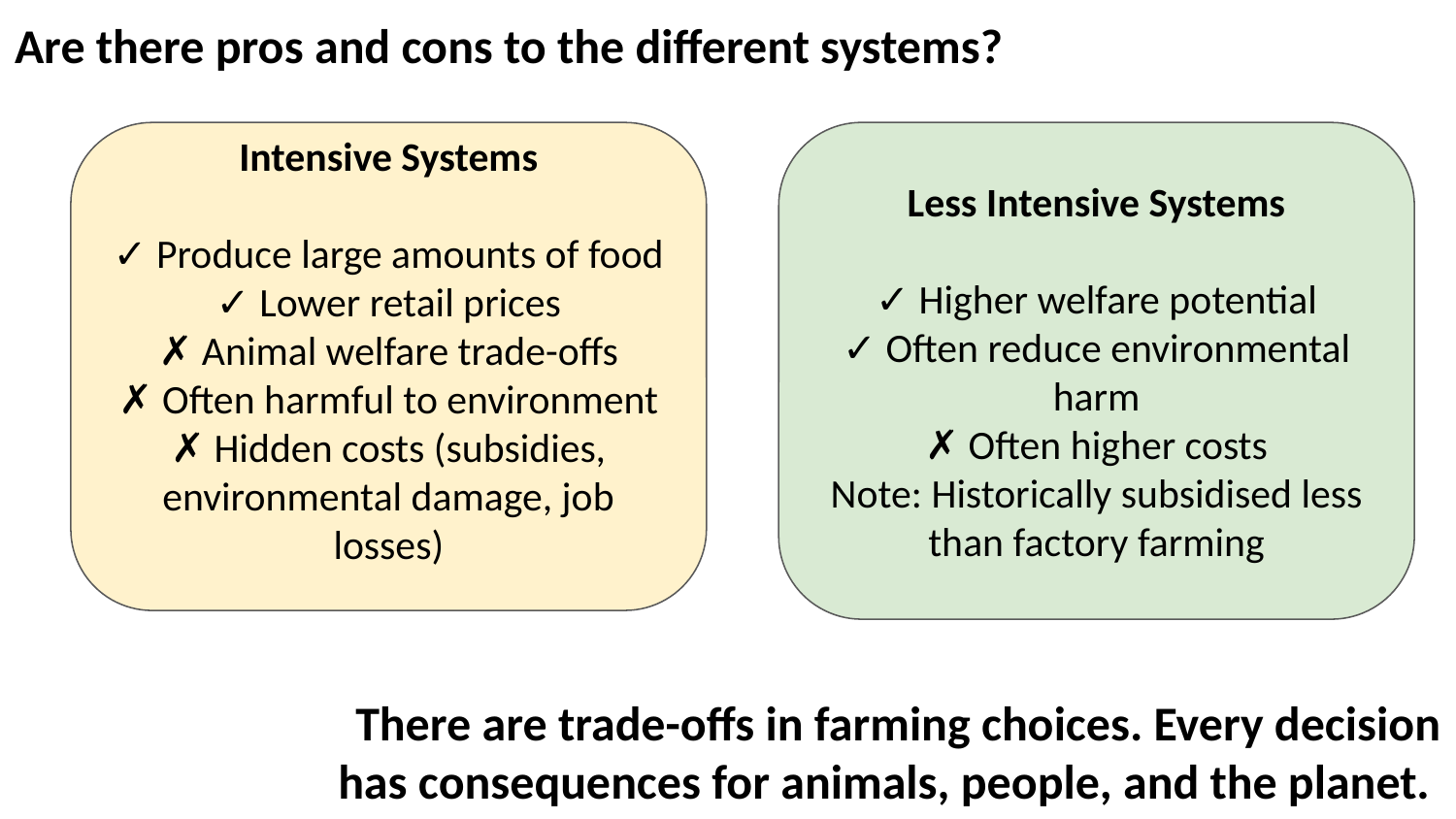

Are there pros and cons to the different systems?

Intensive Systems

✓ Produce large amounts of food
✓ Lower retail prices
✗ Animal welfare trade-offs
✗ Often harmful to environment
✗ Hidden costs (subsidies, environmental damage, job losses)

Less Intensive Systems

✓ Higher welfare potential
✓ Often reduce environmental harm
✗ Often higher costs
Note: Historically subsidised less than factory farming
There are trade-offs in farming choices. Every decision has consequences for animals, people, and the planet.